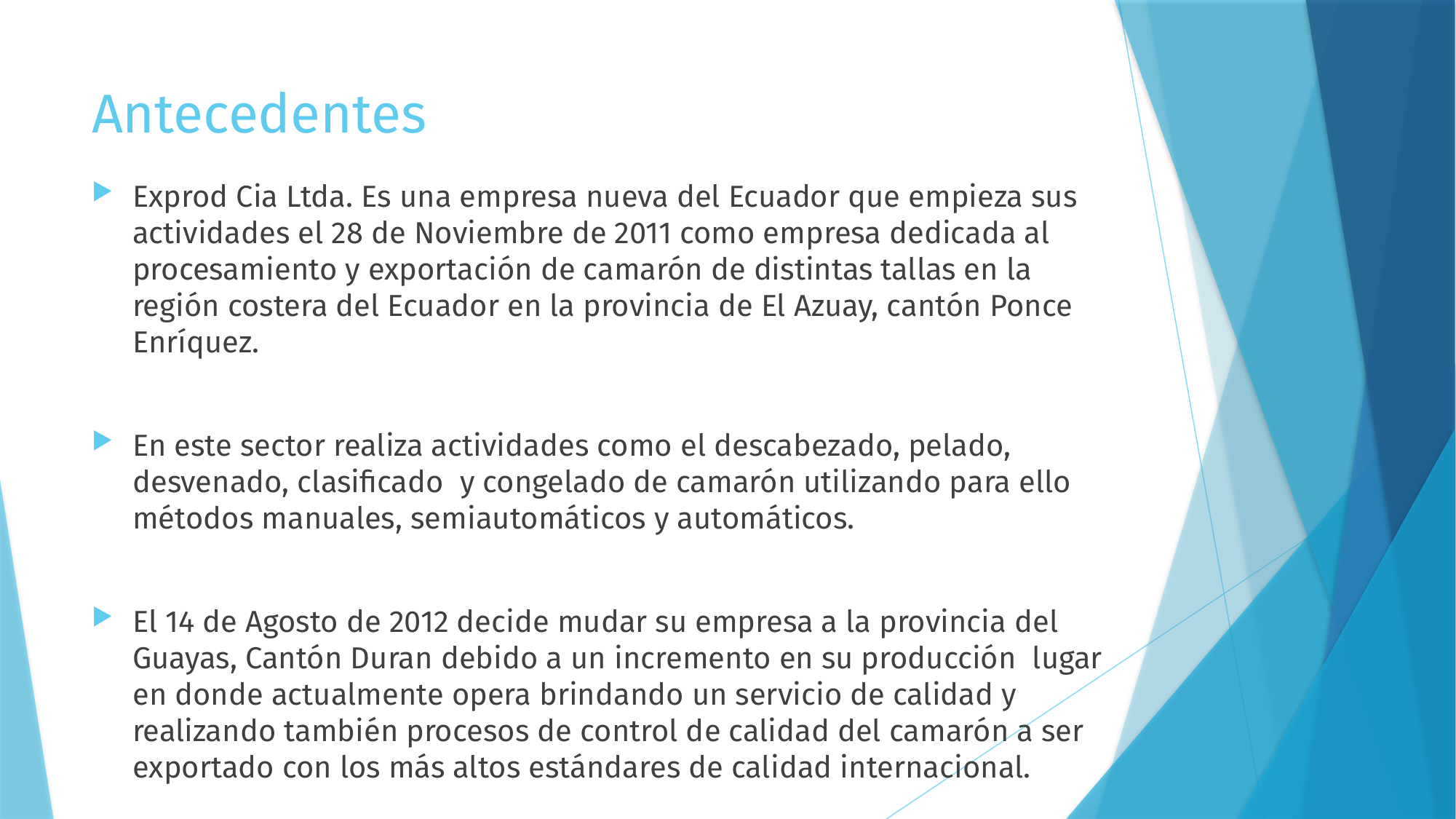

# Antecedentes
Exprod Cia Ltda. Es una empresa nueva del Ecuador que empieza sus actividades el 28 de Noviembre de 2011 como empresa dedicada al procesamiento y exportación de camarón de distintas tallas en la región costera del Ecuador en la provincia de El Azuay, cantón Ponce Enríquez.

En este sector realiza actividades como el descabezado, pelado, desvenado, clasificado  y congelado de camarón utilizando para ello métodos manuales, semiautomáticos y automáticos.

El 14 de Agosto de 2012 decide mudar su empresa a la provincia del Guayas, Cantón Duran debido a un incremento en su producción  lugar en donde actualmente opera brindando un servicio de calidad y realizando también procesos de control de calidad del camarón a ser exportado con los más altos estándares de calidad internacional.